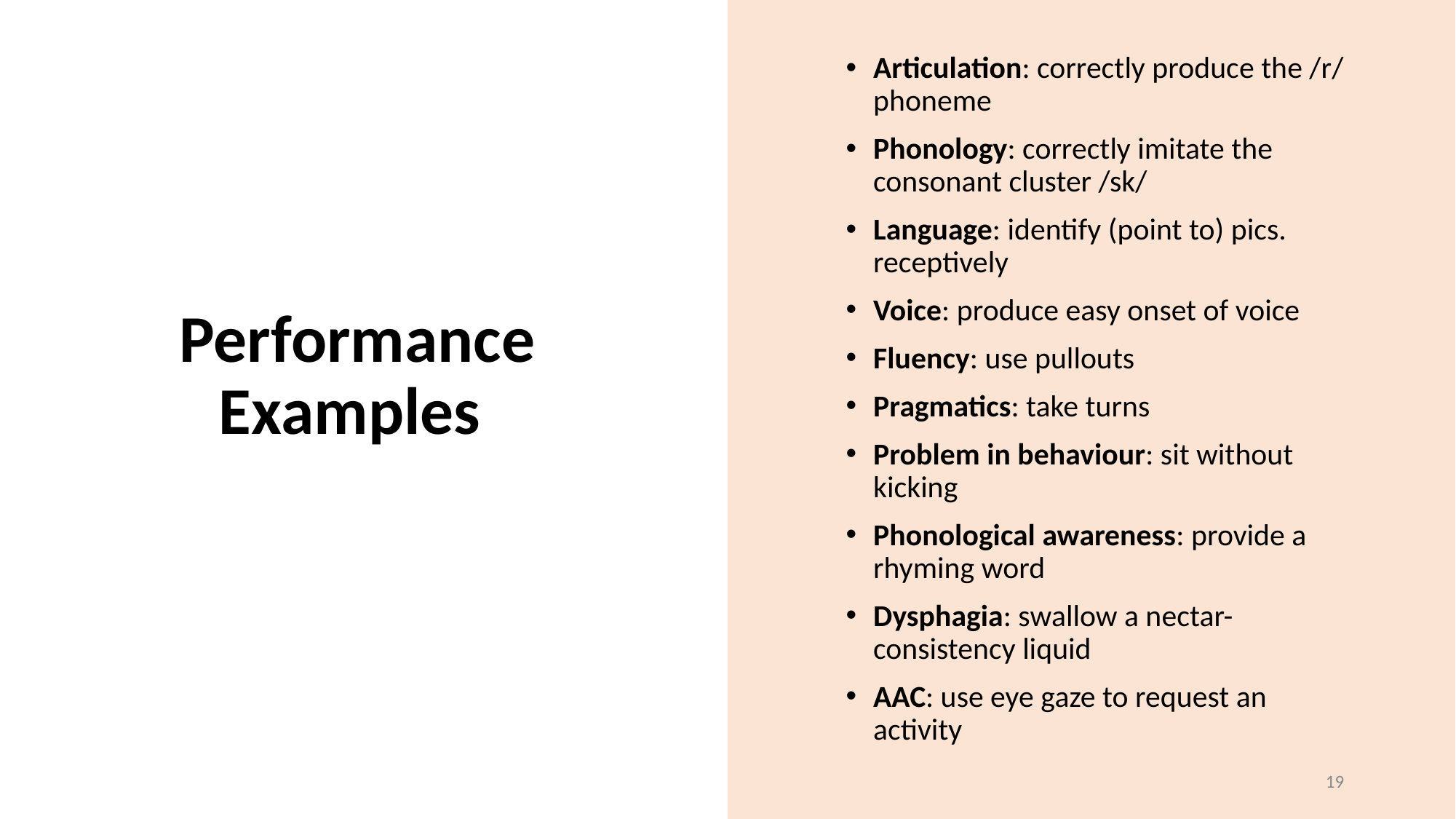

Articulation: correctly produce the /r/ phoneme
Phonology: correctly imitate the consonant cluster /sk/
Language: identify (point to) pics. receptively
Voice: produce easy onset of voice
Fluency: use pullouts
Pragmatics: take turns
Problem in behaviour: sit without kicking
Phonological awareness: provide a rhyming word
Dysphagia: swallow a nectar-consistency liquid
AAC: use eye gaze to request an activity
# Performance Examples
19